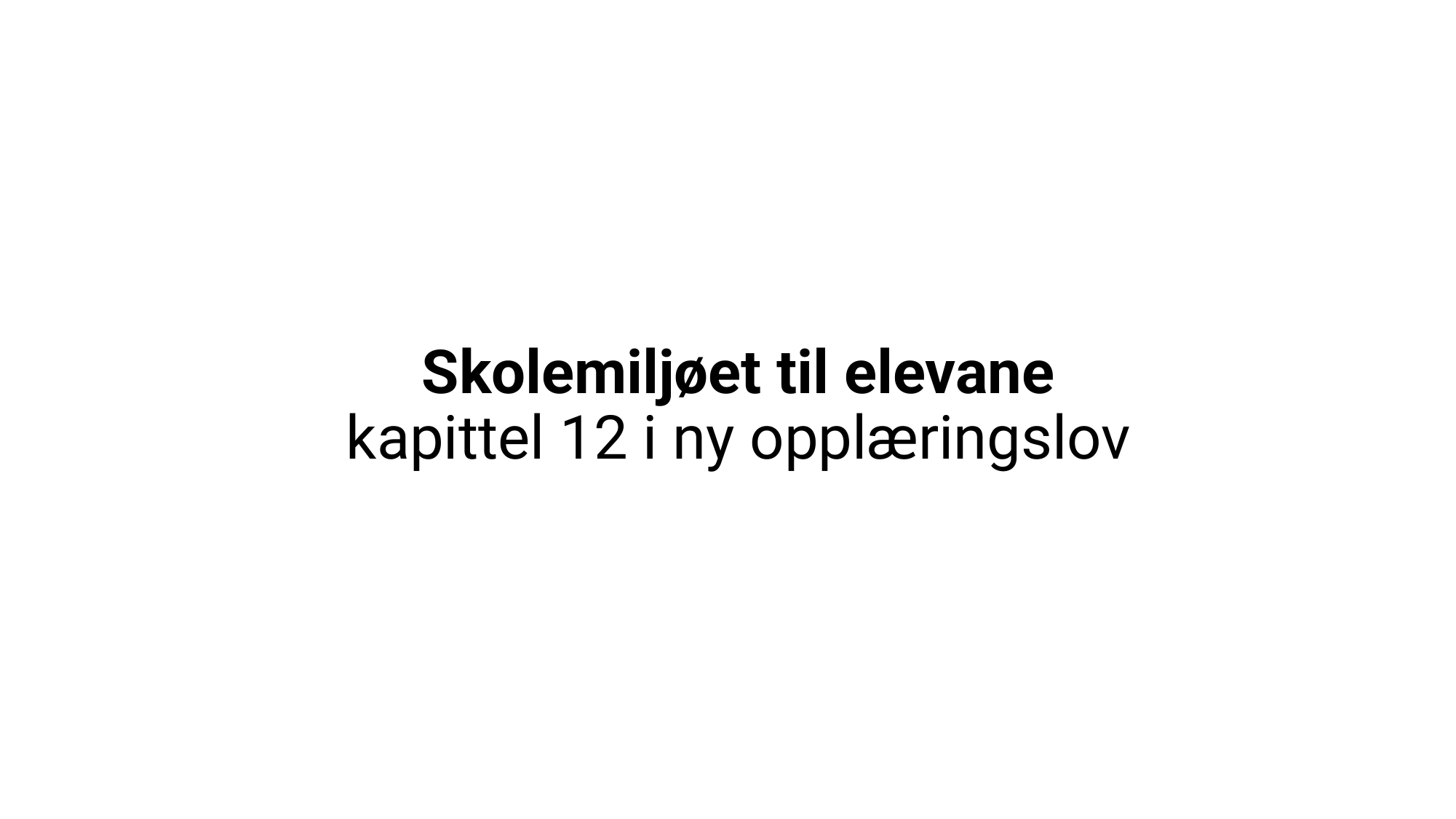

# Skolemiljøet til elevane kapittel 12 i ny opplæringslov